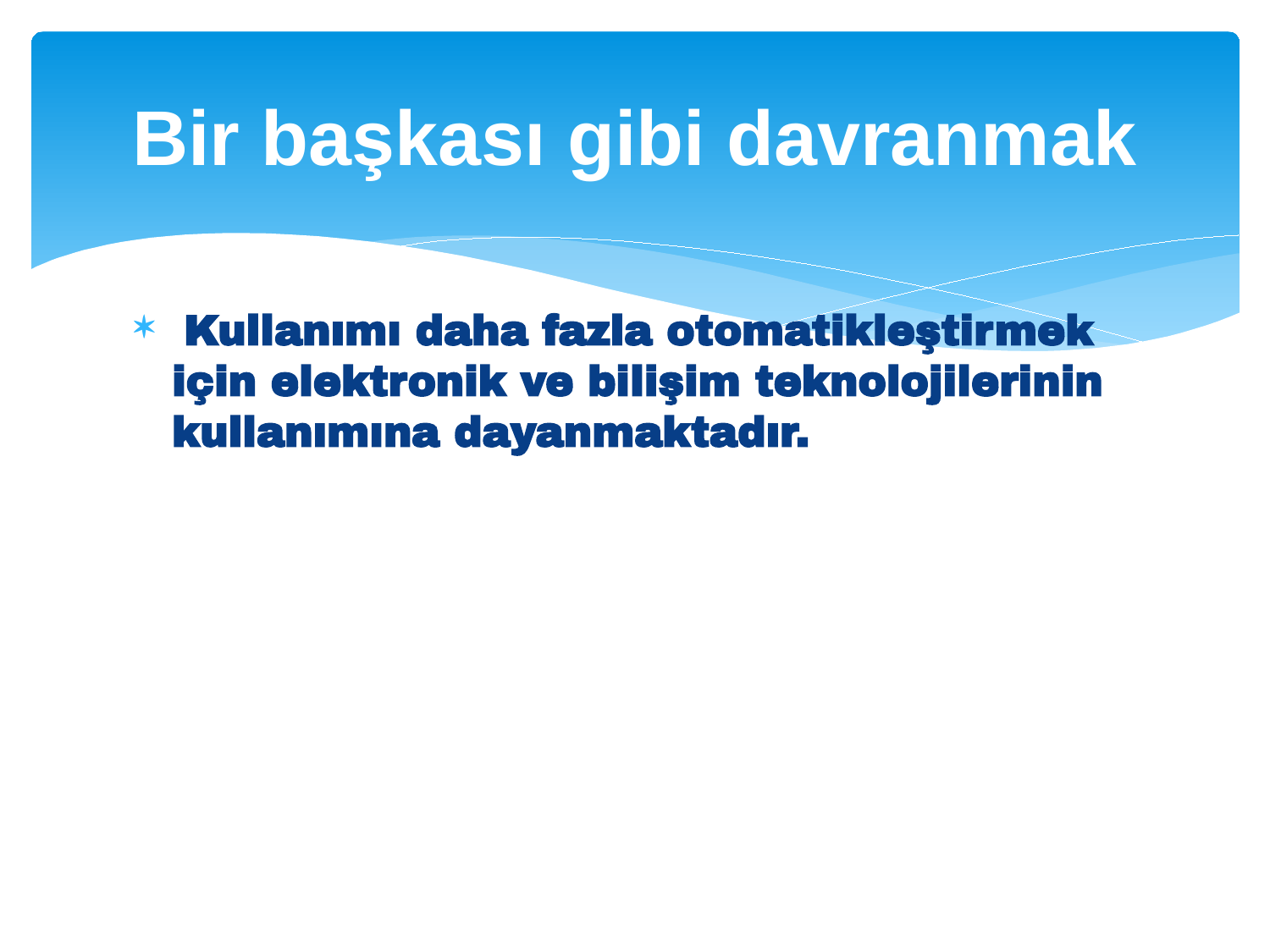

# Bir başkası gibi davranmak
 Kullanımı daha fazla otomatikleştirmek için elektronik ve bilişim teknolojilerinin kullanımına dayanmaktadır.